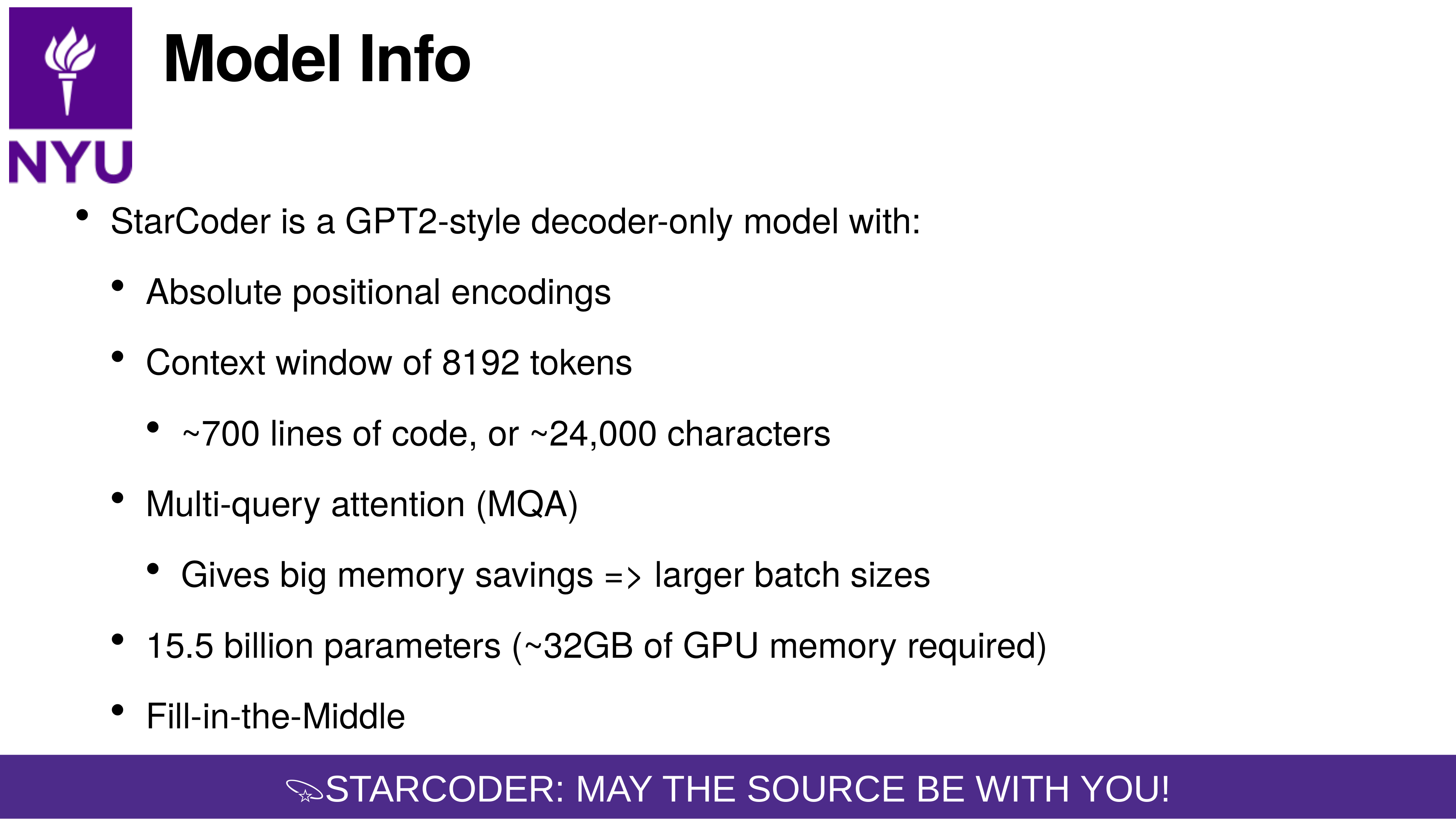

8
# Model Info

StarCoder is a GPT2-style decoder-only model with:
Absolute positional encodings
Context window of 8192 tokens
~700 lines of code, or ~24,000 characters
Multi-query attention (MQA)
Gives big memory savings => larger batch sizes
15.5 billion parameters (~32GB of GPU memory required)
Fill-in-the-Middle